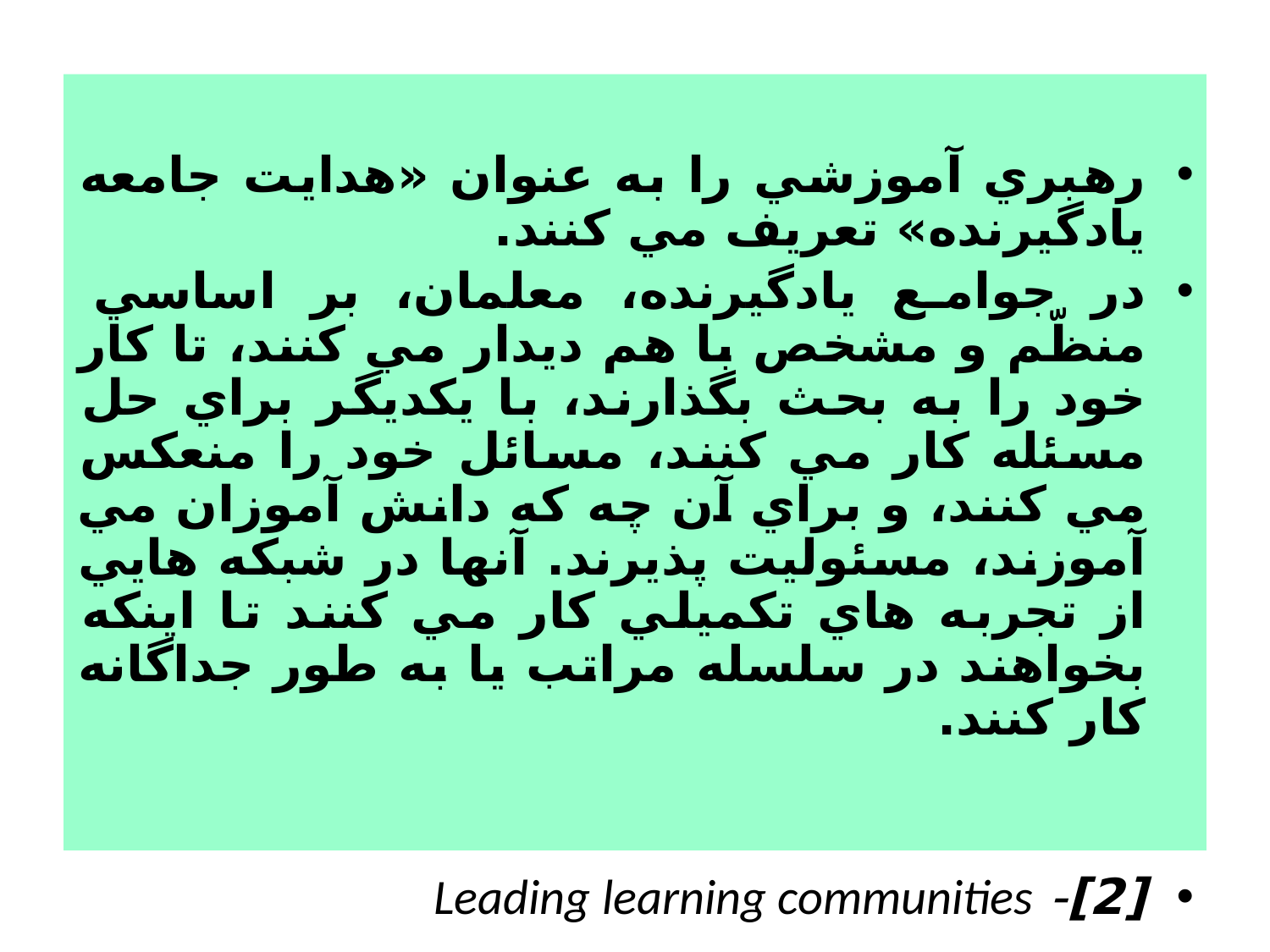

رهبري آموزشي را به عنوان «هدايت جامعه يادگيرنده» تعريف مي كنند.
در جوامع يادگيرنده، معلمان، بر اساسي منظّم و مشخص با هم ديدار مي كنند، تا كار خود را به بحث بگذارند، با يكديگر براي حل مسئله كار مي كنند، مسائل خود را منعكس مي كنند، و براي آن چه كه دانش آموزان مي آموزند، مسئوليت پذيرند. آنها در شبكه هايي از تجربه هاي تكميلي كار مي كنند تا اينكه بخواهند در سلسله مراتب يا به طور جداگانه كار كنند.

[2]- Leading learning communities